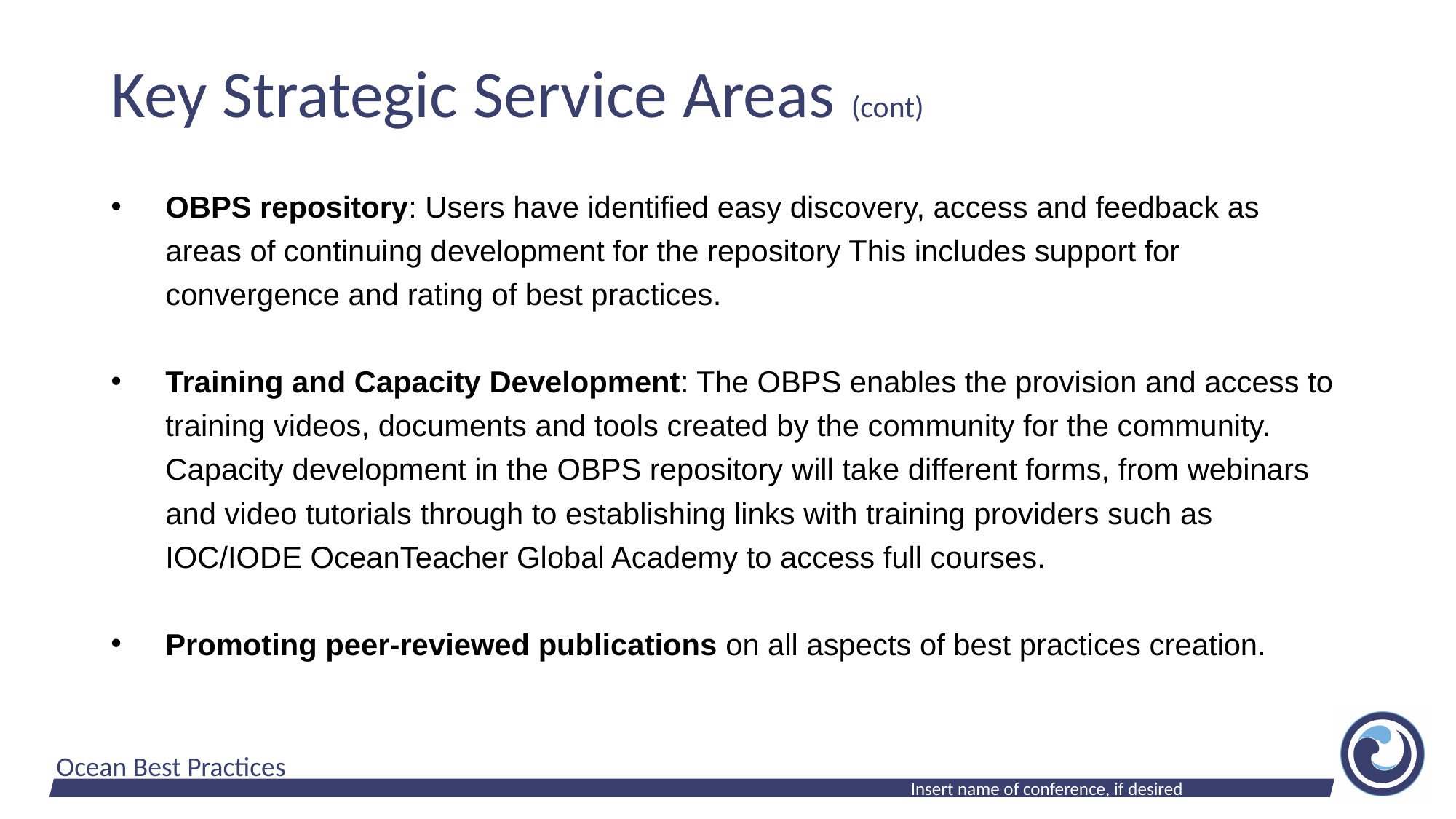

# Key Strategic Service Areas (cont)
OBPS repository: ​Users have identified easy discovery, access and feedback as areas of continuing development for the repository This includes support for convergence and rating of best practices.

Training and Capacity Development: The OBPS enables the provision and access to training videos, documents and tools created by the community for the community. Capacity development in the OBPS repository will take different forms, from webinars and video tutorials through to establishing links with training providers such as IOC/IODE OceanTeacher Global Academy to access full courses.

Promoting peer-reviewed publications​ on all aspects of best practices creation.